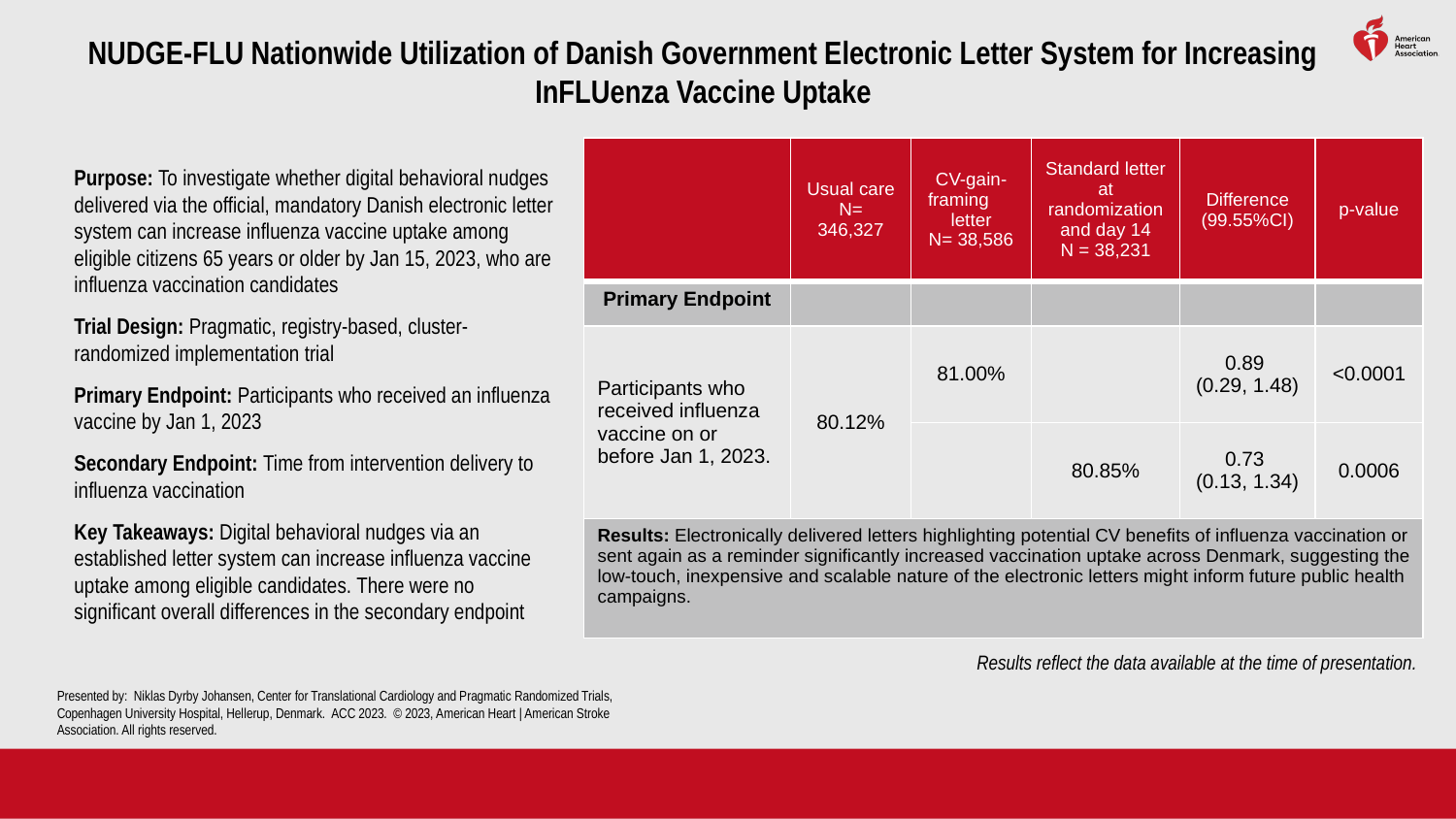

# NUDGE-FLU Nationwide Utilization of Danish Government Electronic Letter System for Increasing InFLUenza Vaccine Uptake
|  | Usual care N= 346,327 | CV-gain-framing  letter N= 38,586 | Standard letter at randomization and day 14 N = 38,231 | Difference (99.55%CI) | p-value |
| --- | --- | --- | --- | --- | --- |
| Primary Endpoint |  |  |  |  |  |
| Participants who received influenza vaccine on or before Jan 1, 2023. | 80.12% | 81.00% |  | 0.89  (0.29, 1.48) | <0.0001 |
|  |  |  | 80.85% | 0.73  (0.13, 1.34) | 0.0006 |
| Results: Electronically delivered letters highlighting potential CV benefits of influenza vaccination or sent again as a reminder significantly increased vaccination uptake across Denmark, suggesting the low-touch, inexpensive and scalable nature of the electronic letters might inform future public health campaigns. |  |  |  |  |  |
Purpose: To investigate whether digital behavioral nudges delivered via the official, mandatory Danish electronic letter system can increase influenza vaccine uptake among eligible citizens 65 years or older by Jan 15, 2023, who are influenza vaccination candidates
Trial Design: Pragmatic, registry-based, cluster-randomized implementation trial
Primary Endpoint: Participants who received an influenza vaccine by Jan 1, 2023
Secondary Endpoint: Time from intervention delivery to influenza vaccination
Key Takeaways: Digital behavioral nudges via an established letter system can increase influenza vaccine uptake among eligible candidates. There were no significant overall differences in the secondary endpoint
Results reflect the data available at the time of presentation.
Presented by:  Niklas Dyrby Johansen, Center for Translational Cardiology and Pragmatic Randomized Trials, Copenhagen University Hospital, Hellerup, Denmark.  ACC 2023.  © 2023, American Heart | American Stroke Association. All rights reserved.